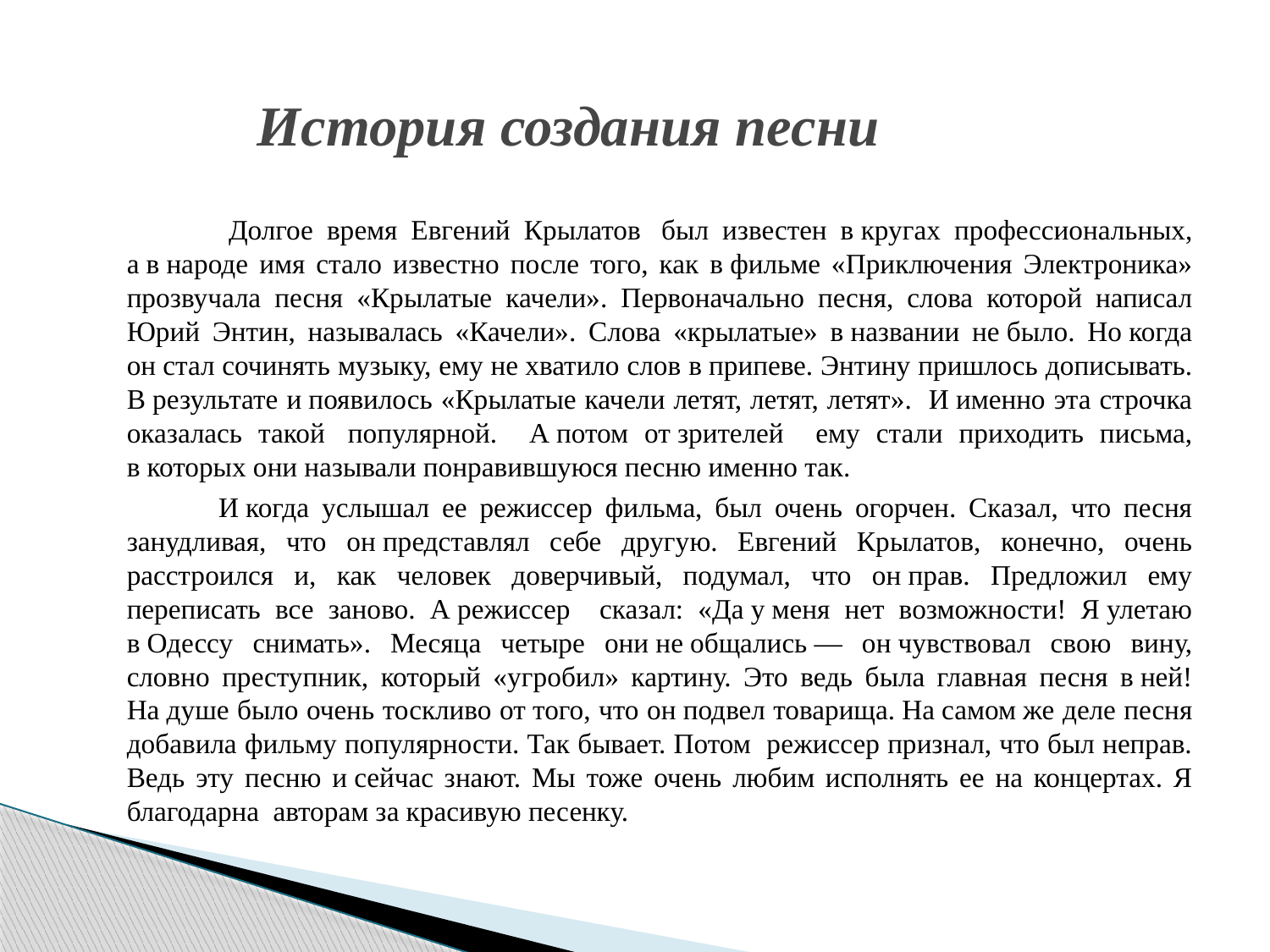

# История создания песни
          Долгое время Евгений Крылатов  был известен в кругах профессиональных, а в народе имя стало известно после того, как в фильме «Приключения Электроника» прозвучала песня «Крылатые качели». Первоначально песня, слова которой написал Юрий Энтин, называлась «Качели». Слова «крылатые» в названии не было. Но когда он стал сочинять музыку, ему не хватило слов в припеве. Энтину пришлось дописывать. В результате и появилось «Крылатые качели летят, летят, летят».  И именно эта строчка оказалась такой  популярной.  А потом от зрителей  ему стали приходить письма, в которых они называли понравившуюся песню именно так.
          И когда услышал ее режиссер фильма, был очень огорчен. Сказал, что песня занудливая, что он представлял себе другую. Евгений Крылатов, конечно, очень расстроился и, как человек доверчивый, подумал, что он прав. Предложил ему переписать все заново. А режиссер  сказал: «Да у меня нет возможности! Я улетаю в Одессу снимать». Месяца четыре они не общались — он чувствовал свою вину, словно преступник, который «угробил» картину. Это ведь была главная песня в ней! На душе было очень тоскливо от того, что он подвел товарища. На самом же деле песня добавила фильму популярности. Так бывает. Потом  режиссер признал, что был неправ. Ведь эту песню и сейчас знают. Мы тоже очень любим исполнять ее на концертах. Я благодарна  авторам за красивую песенку.